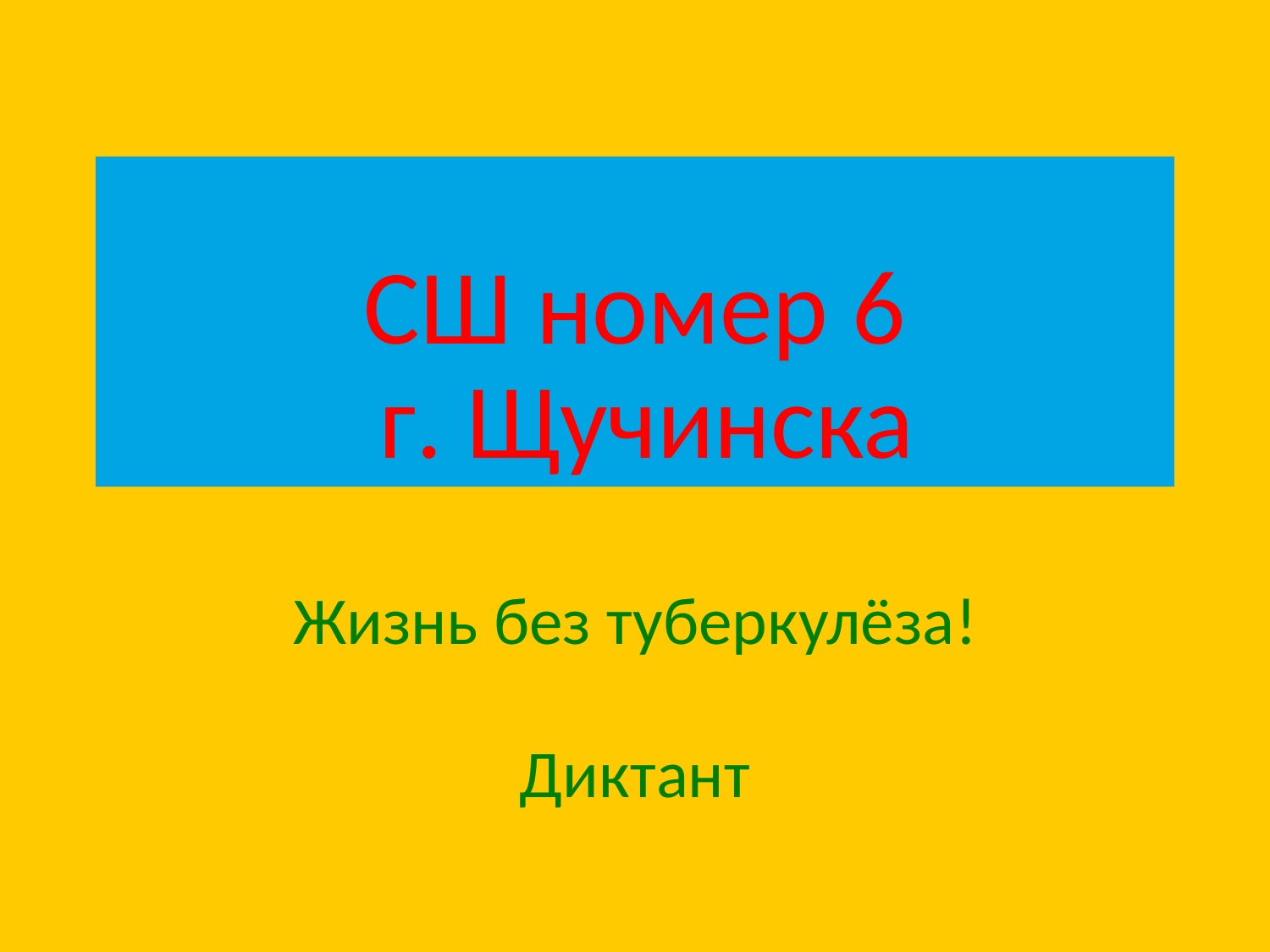

# СШ номер 6 г. Щучинска

Жизнь без туберкулёза!

Диктант